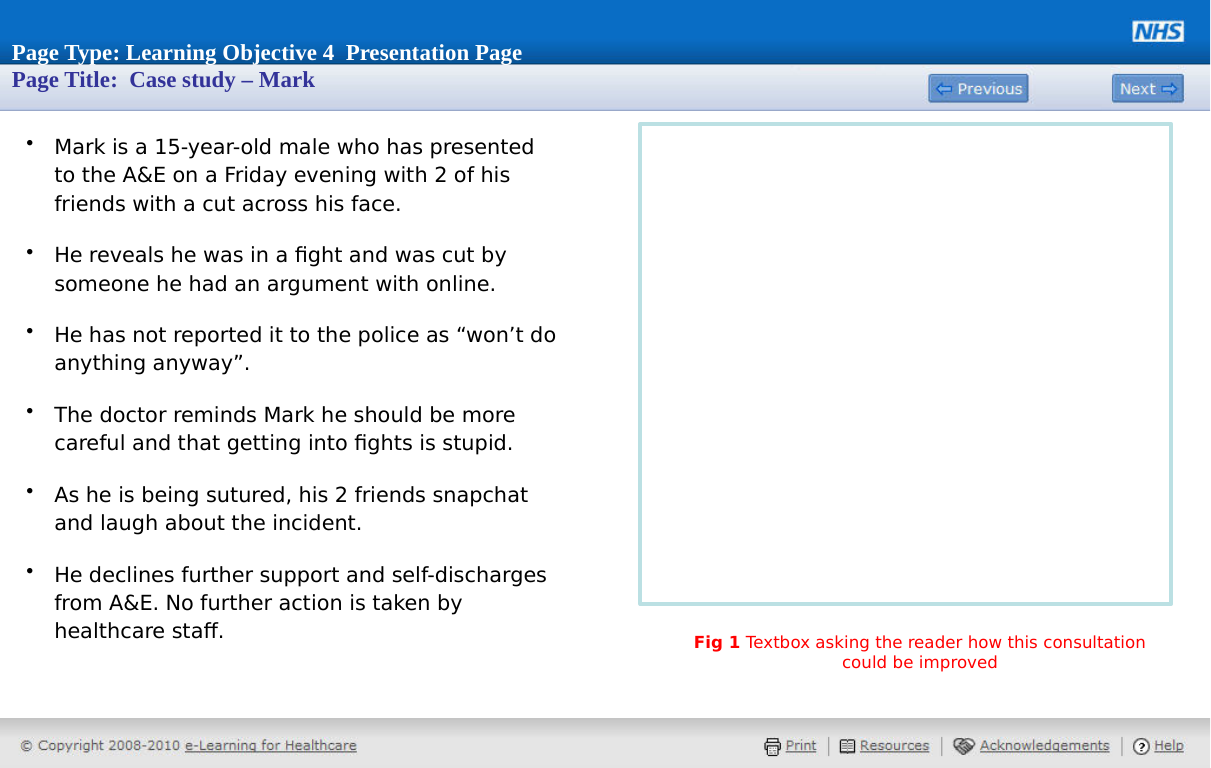

# Page Type: Learning Objective 4  Presentation Page Page Title:  Case study – Mark
Mark is a 15-year-old male who has presented to the A&E on a Friday evening with 2 of his friends with a cut across his face.
He reveals he was in a fight and was cut by someone he had an argument with online.
He has not reported it to the police as “won’t do anything anyway”.
The doctor reminds Mark he should be more careful and that getting into fights is stupid.
As he is being sutured, his 2 friends snapchat and laugh about the incident.
He declines further support and self-discharges from A&E. No further action is taken by healthcare staff.

Fig 1 Textbox asking the reader how this consultation could be improved